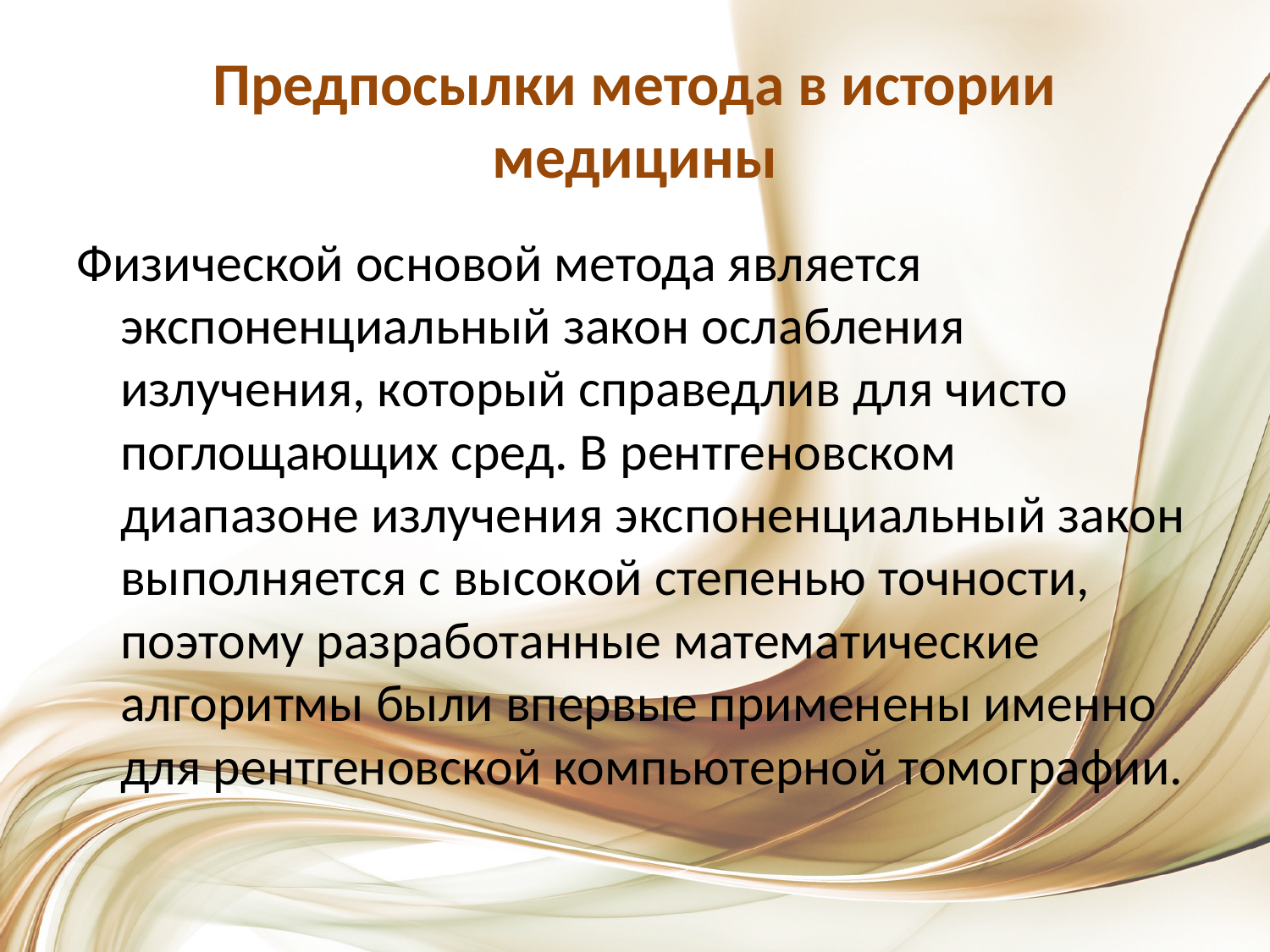

# Предпосылки метода в истории медицины
Физической основой метода является экспоненциальный закон ослабления излучения, который справедлив для чисто поглощающих сред. В рентгеновском диапазоне излучения экспоненциальный закон выполняется с высокой степенью точности, поэтому разработанные математические алгоритмы были впервые применены именно для рентгеновской компьютерной томографии.